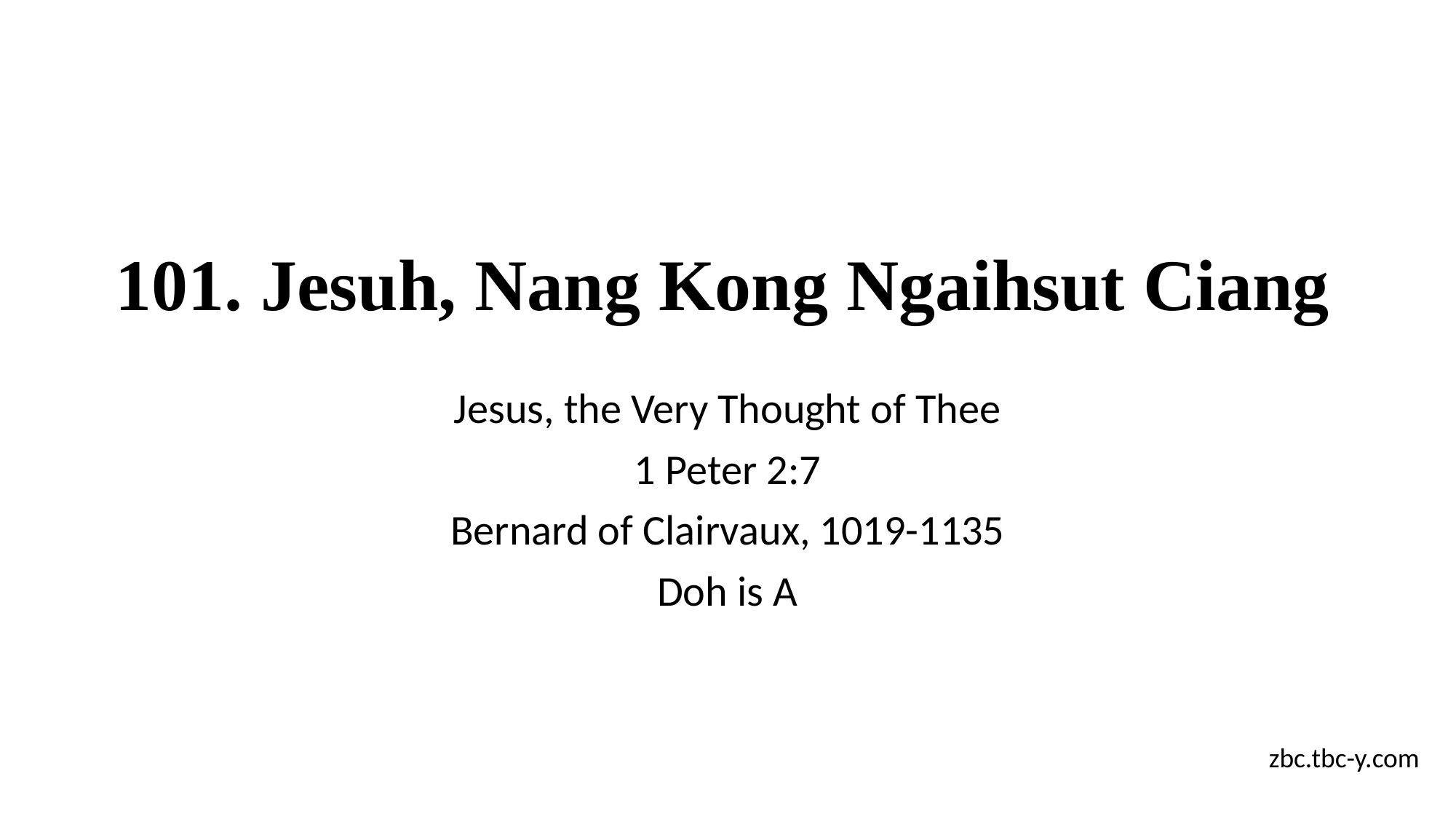

# 101. Jesuh, Nang Kong Ngaihsut Ciang
Jesus, the Very Thought of Thee
1 Peter 2:7
Bernard of Clairvaux, 1019-1135
Doh is A

zbc.tbc-y.com